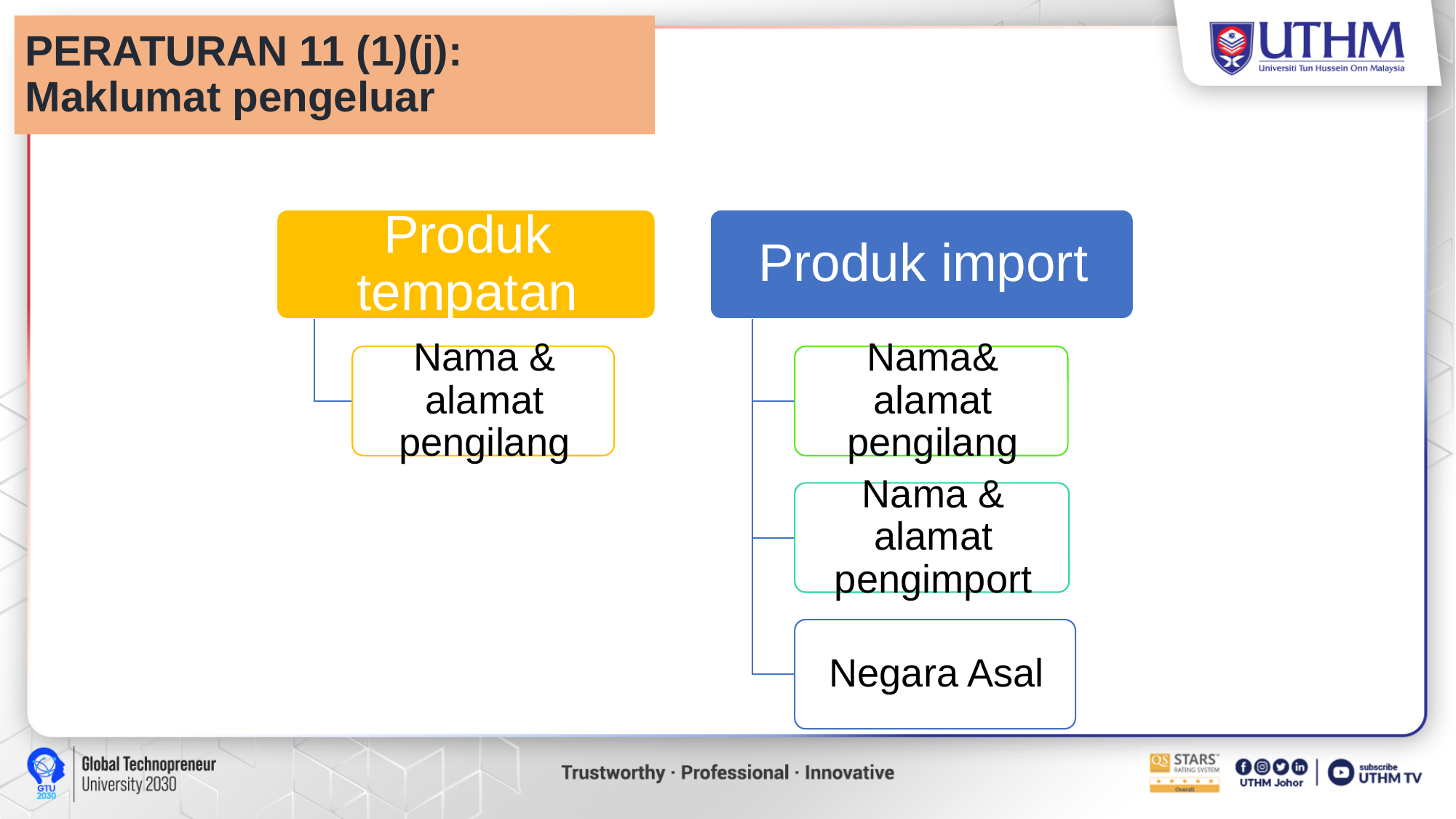

# PERATURAN 11 (1)(j): Maklumat pengeluar
Produk tempatan
Nama & alamat pengilang
Produk import
Nama& alamat pengilang
Nama & alamat pengimport
Negara Asal